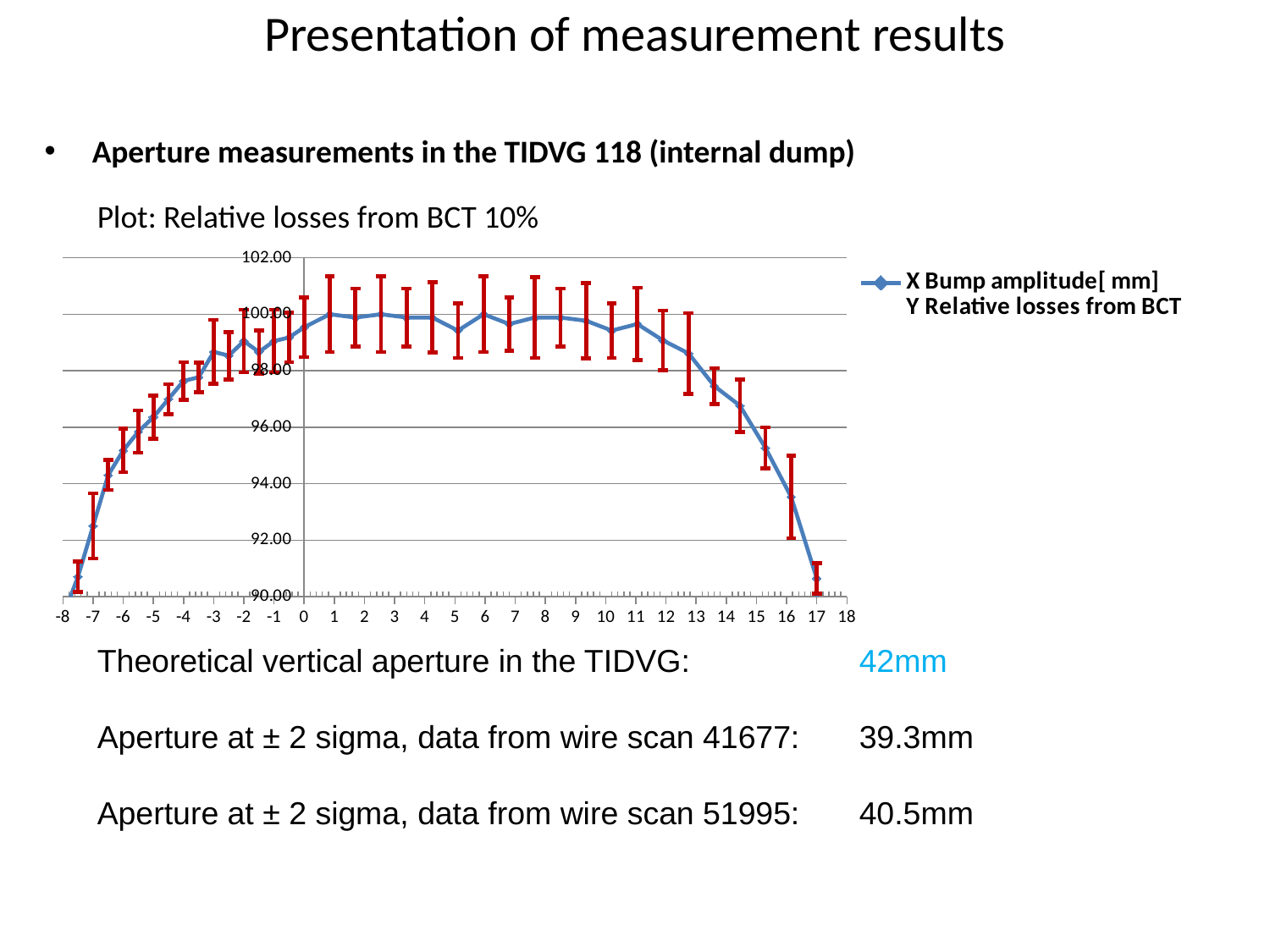

# Presentation of measurement results

Aperture measurements in the TIDVG 118 (internal dump)

Plot: Relative losses from BCT 10%

### Chart

| Category |  |
|---|---|
Theoretical vertical aperture in the TIDVG:		42mm

Aperture at ± 2 sigma, data from wire scan 41677:	39.3mm

Aperture at ± 2 sigma, data from wire scan 51995:	40.5mm